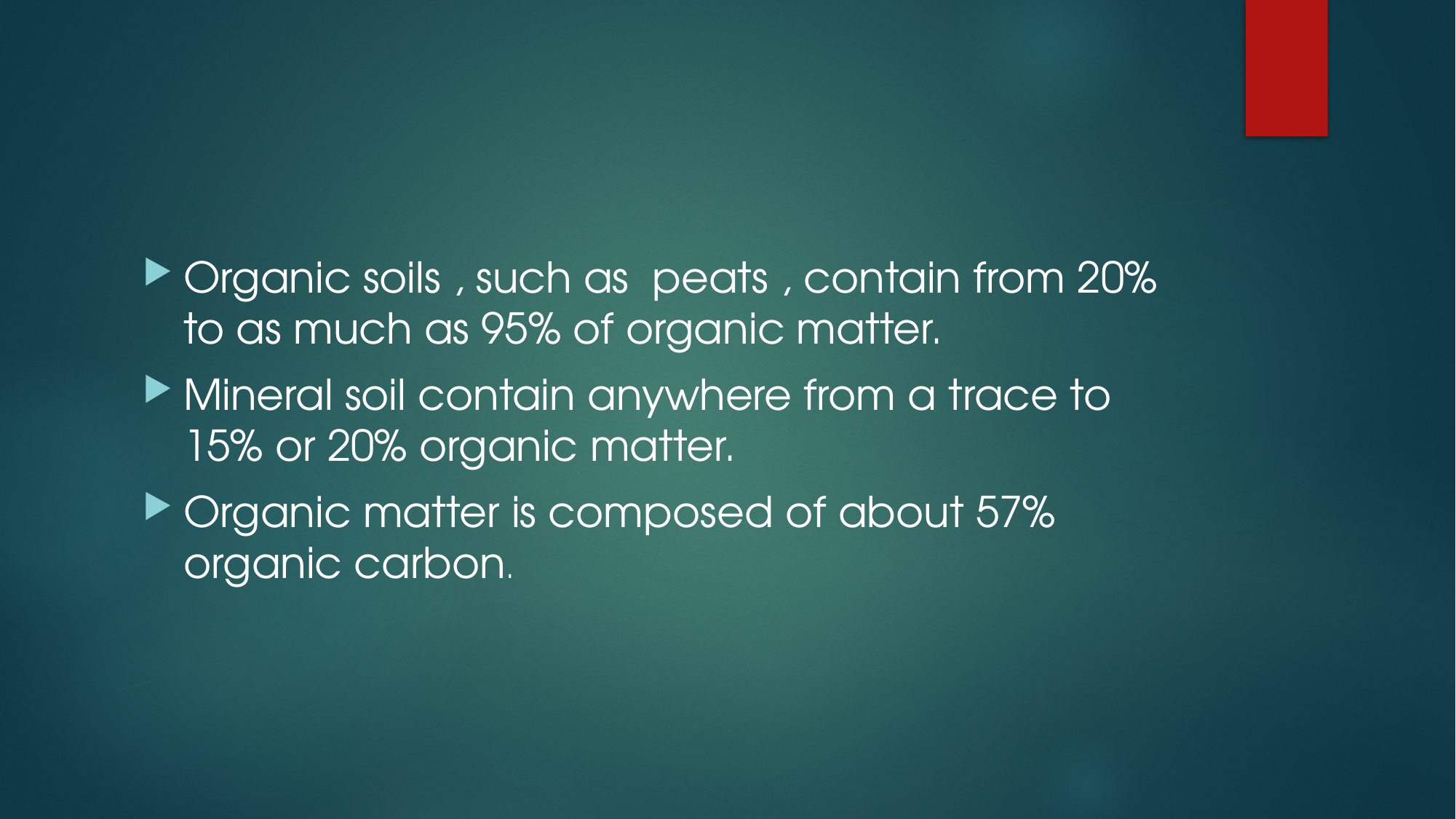

Organic soils , such as  peats , contain from 20% to as much as 95% of organic matter.
Mineral soil contain anywhere from a trace to 15% or 20% organic matter.
Organic matter is composed of about 57% organic carbon.